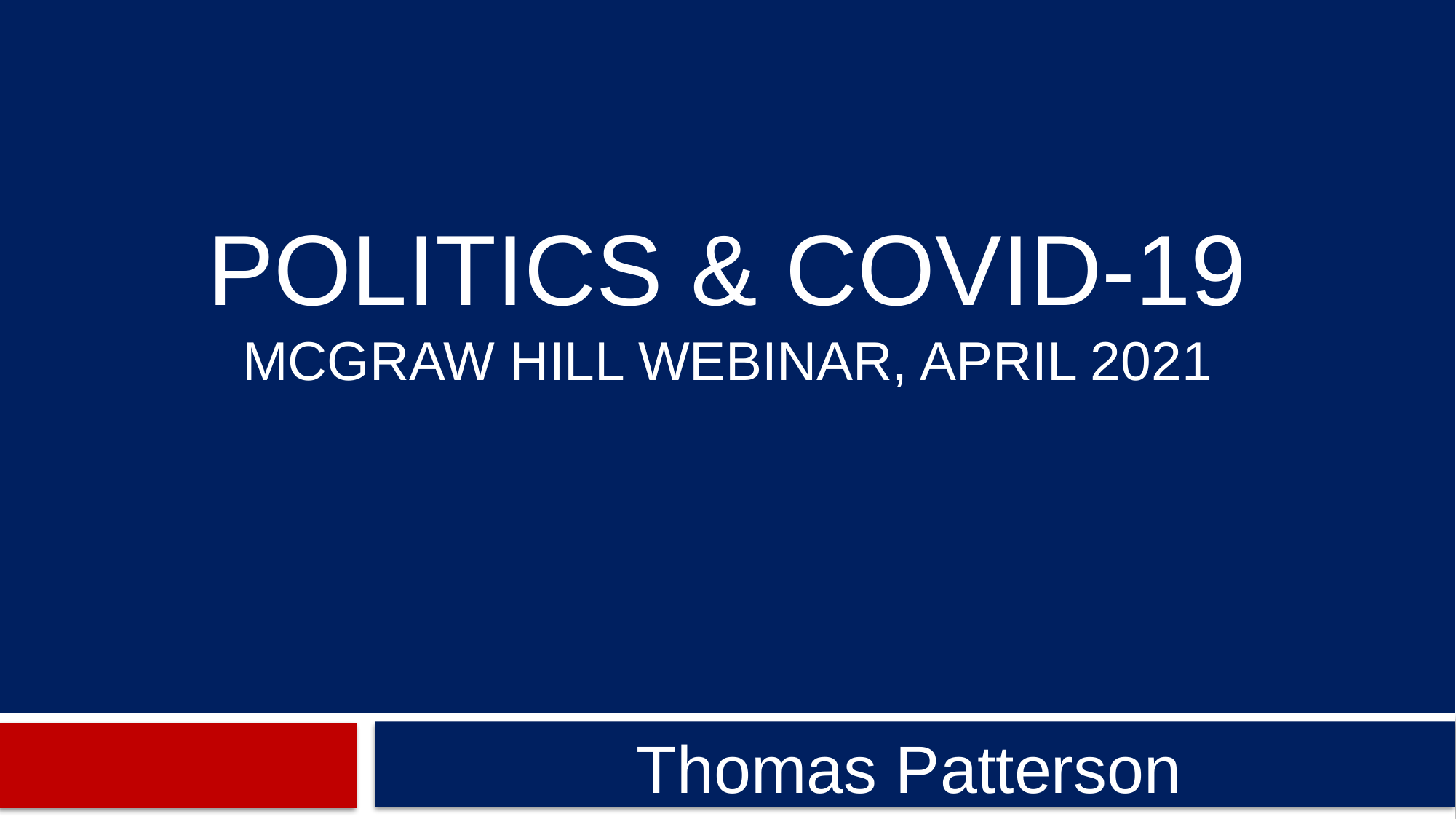

# Politics & COVID-19 McGraw Hill Webinar, April 2021
Thomas Patterson